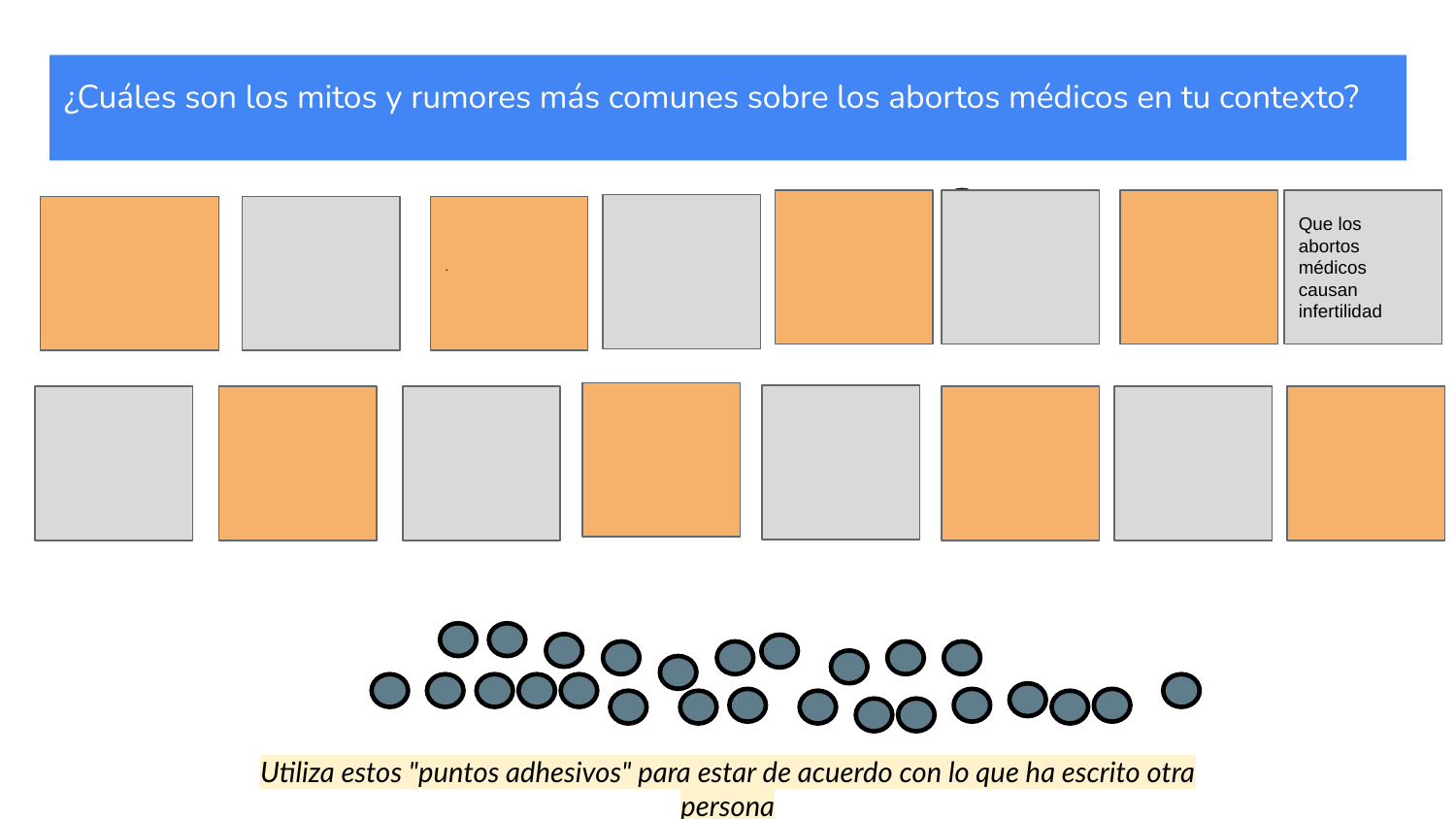

¿Cuáles son los mitos y rumores más comunes sobre los abortos médicos en tu contexto?

Que los abortos médicos causan infertilidad

.

Utiliza estos "puntos adhesivos" para estar de acuerdo con lo que ha escrito otra persona